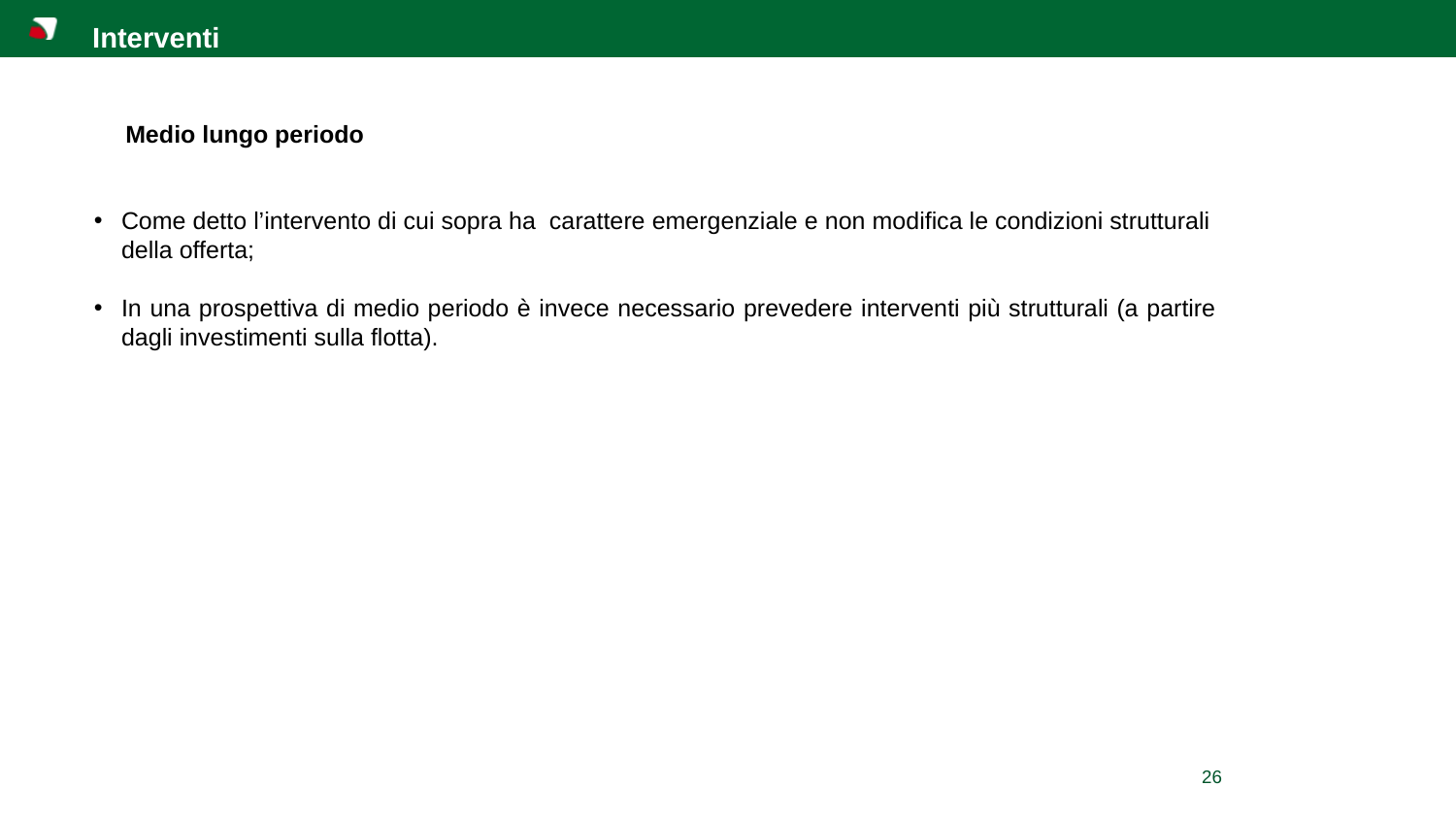

Interventi
     Medio lungo periodo

Come detto l’intervento di cui sopra ha  carattere emergenziale e non modifica le condizioni strutturali della offerta;

In una prospettiva di medio periodo è invece necessario prevedere interventi più strutturali (a partire dagli investimenti sulla flotta).